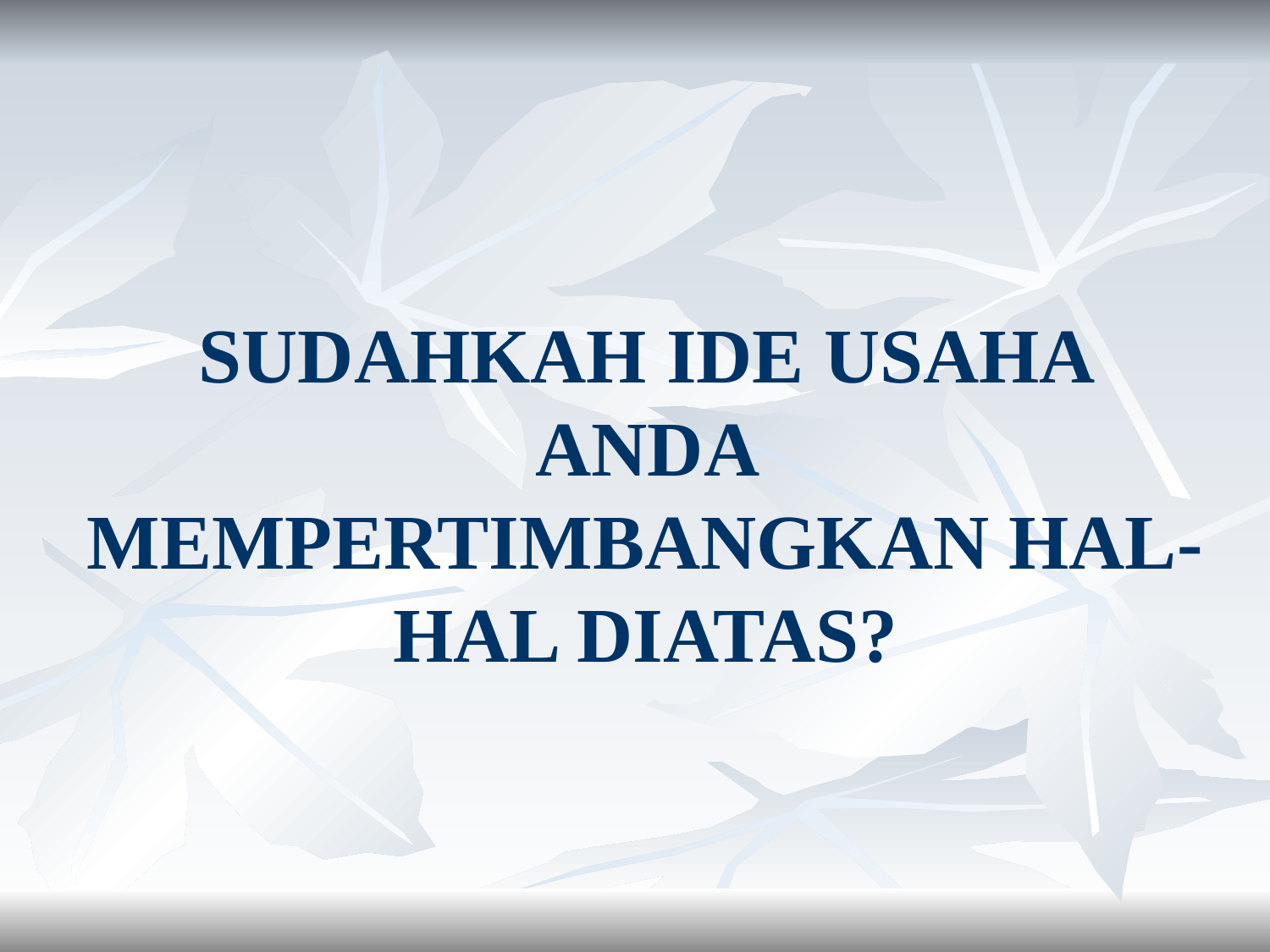

# SUDAHKAH IDE USAHA ANDA MEMPERTIMBANGKAN HAL-HAL DIATAS?